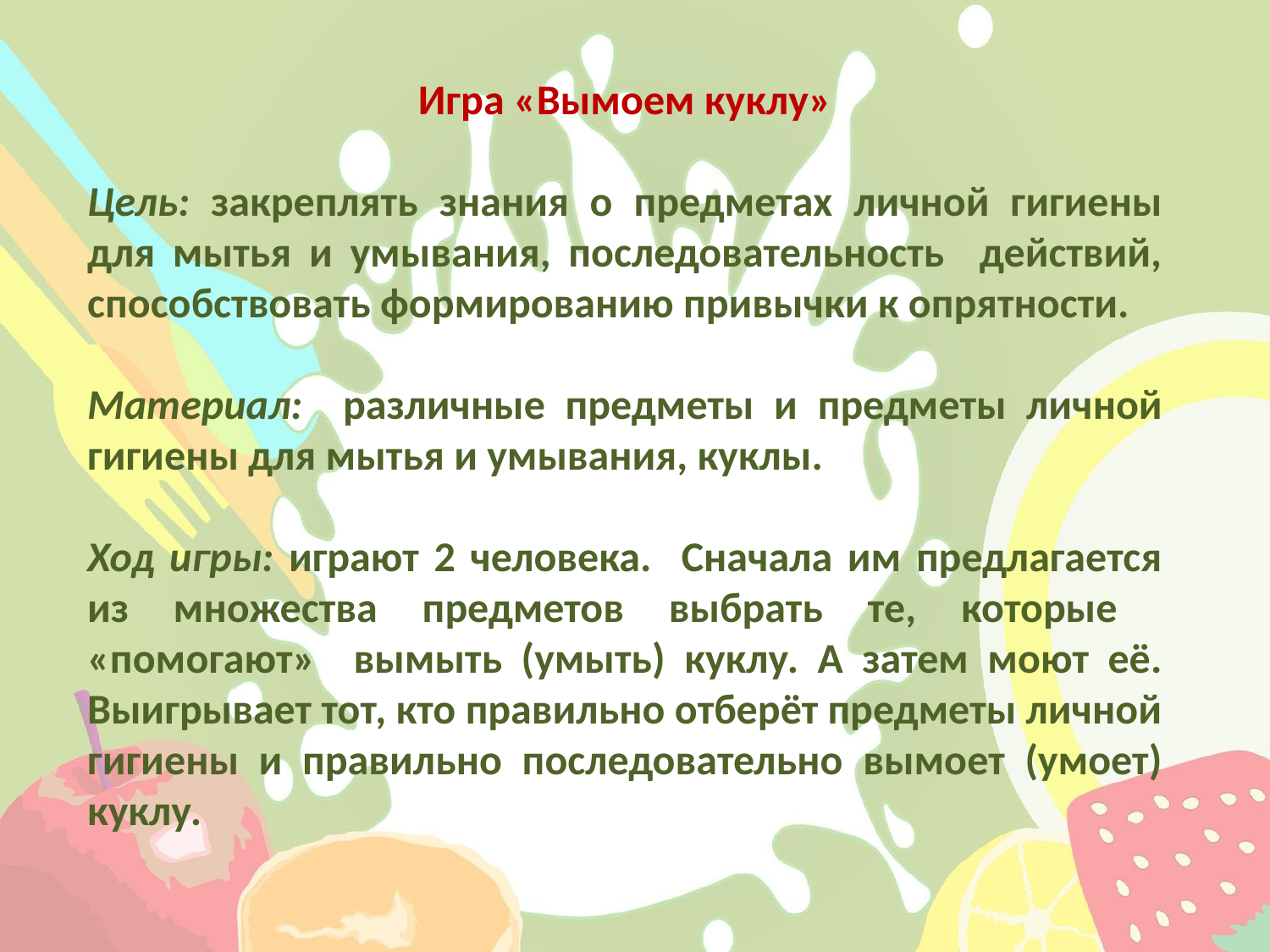

Игра «Вымоем куклу»

Цель: закреплять знания о предметах личной гигиены для мытья и умывания, последовательность  действий, способствовать формированию привычки к опрятности.

Материал:  различные предметы и предметы личной гигиены для мытья и умывания, куклы.

Ход игры: играют 2 человека.  Сначала им предлагается из множества предметов выбрать те, которые  «помогают»  вымыть (умыть) куклу. А затем моют её. Выигрывает тот, кто правильно отберёт предметы личной гигиены и правильно последовательно вымоет (умоет) куклу.